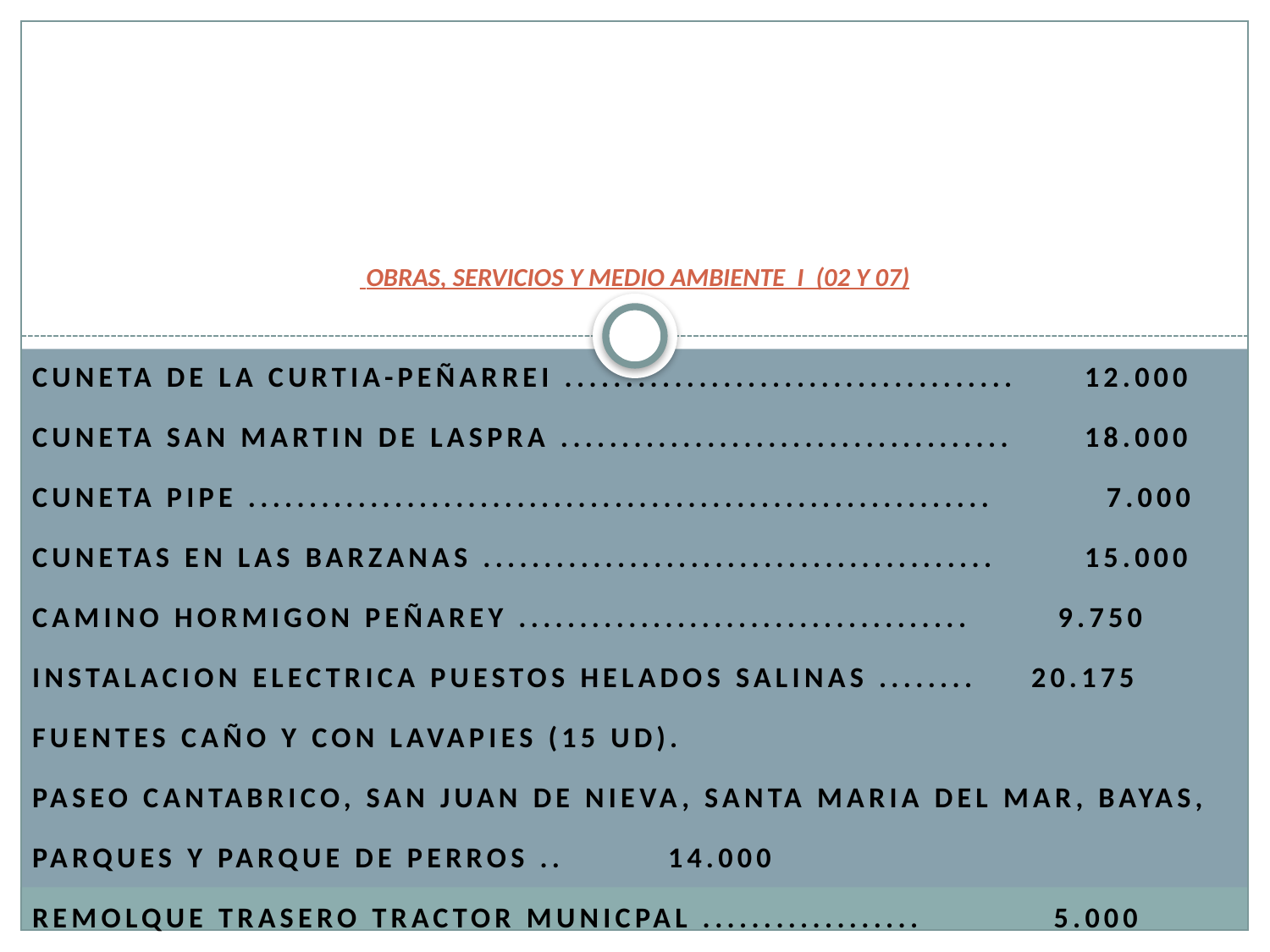

# OBRAS, SERVICIOS Y MEDIO AMBIENTE  I  (02 Y 07)
CUNETA DE LA CURTIA-PEÑARREI ..................................... 	 12.000
CUNETA SAN MARTIN DE LASPRA ..................................... 	 18.000
CUNETA PIPE ............................................................. 	   7.000
CUNETAS EN LAS BARZANAS ..........................................   	 15.000
CAMINO HORMIGON PEÑAREY .....................................        9.750
INSTALACION ELECTRICA PUESTOS HELADOS SALINAS ........     20.175
FUENTES CAÑO Y CON LAVAPIES (15 UD).
Paseo cantabrico, SAN JUAN DE NIEVA, SANTA MARIA DEL MAR, BAYAS,
PARQUES Y PARQUE DE PERROS .. 				 14.000
REMOLQUE TRASERO TRACTOR MUNICPAL ..................            5.000